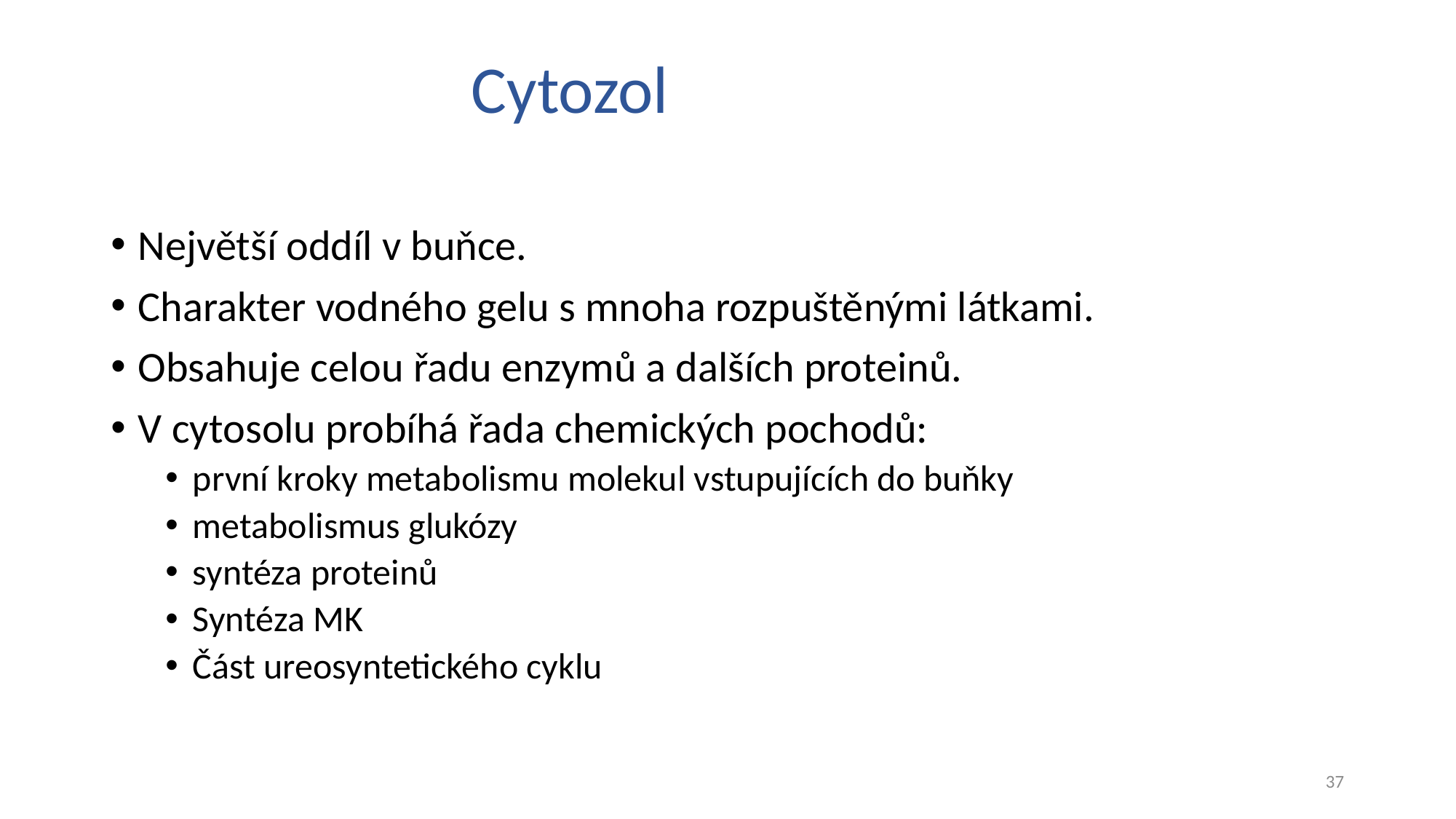

# Cytozol
Největší oddíl v buňce.
Charakter vodného gelu s mnoha rozpuštěnými látkami.
Obsahuje celou řadu enzymů a dalších proteinů.
V cytosolu probíhá řada chemických pochodů:
první kroky metabolismu molekul vstupujících do buňky
metabolismus glukózy
syntéza proteinů
Syntéza MK
Část ureosyntetického cyklu

37